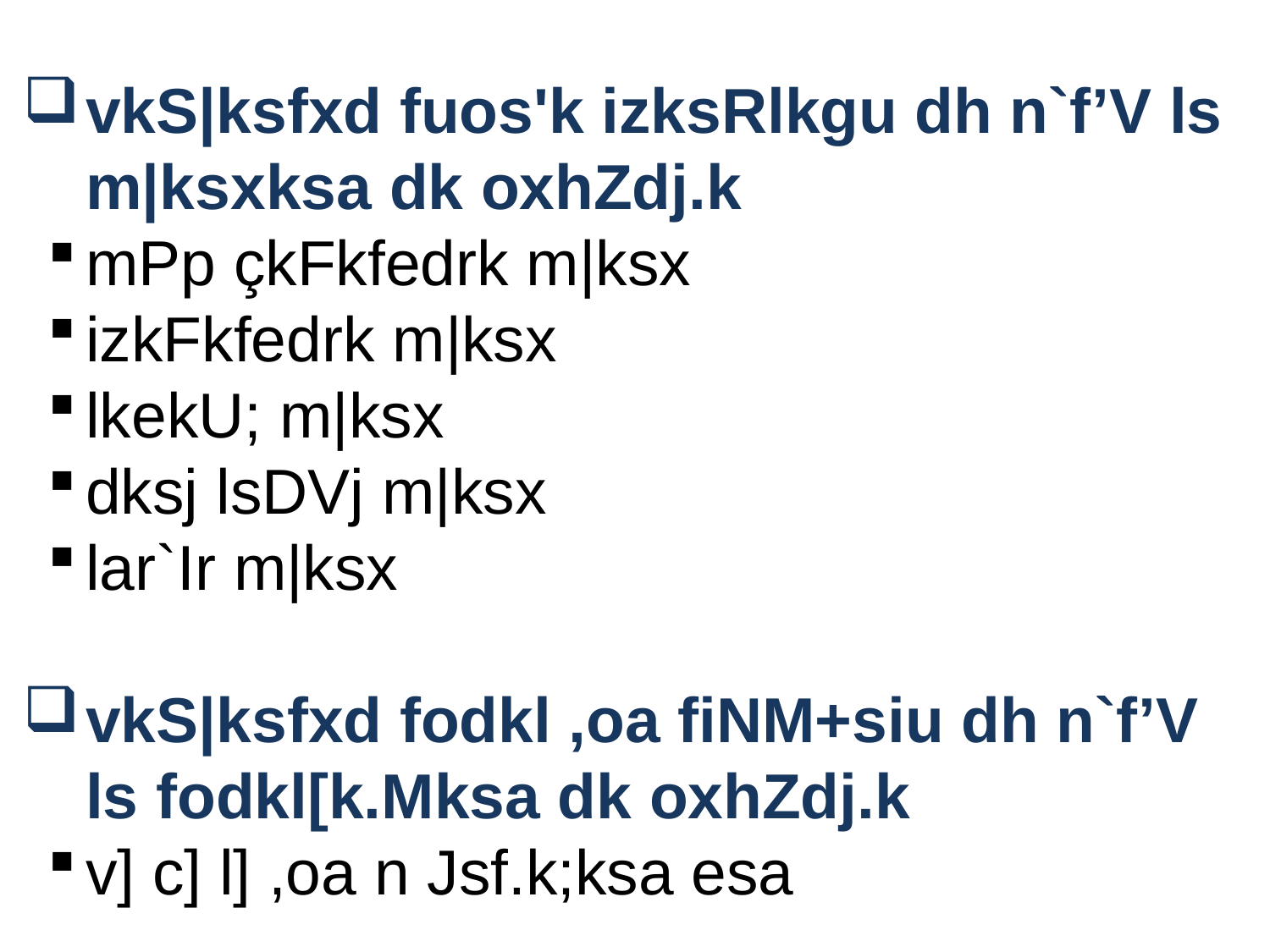

vkS|ksfxd fuos'k izksRlkgu dh n`f’V ls m|ksxksa dk oxhZdj.k
mPp çkFkfedrk m|ksx
izkFkfedrk m|ksx
lkekU; m|ksx
dksj lsDVj m|ksx
lar`Ir m|ksx

vkS|ksfxd fodkl ,oa fiNM+siu dh n`f’V ls fodkl[k.Mksa dk oxhZdj.k
v] c] l] ,oa n Jsf.k;ksa esa